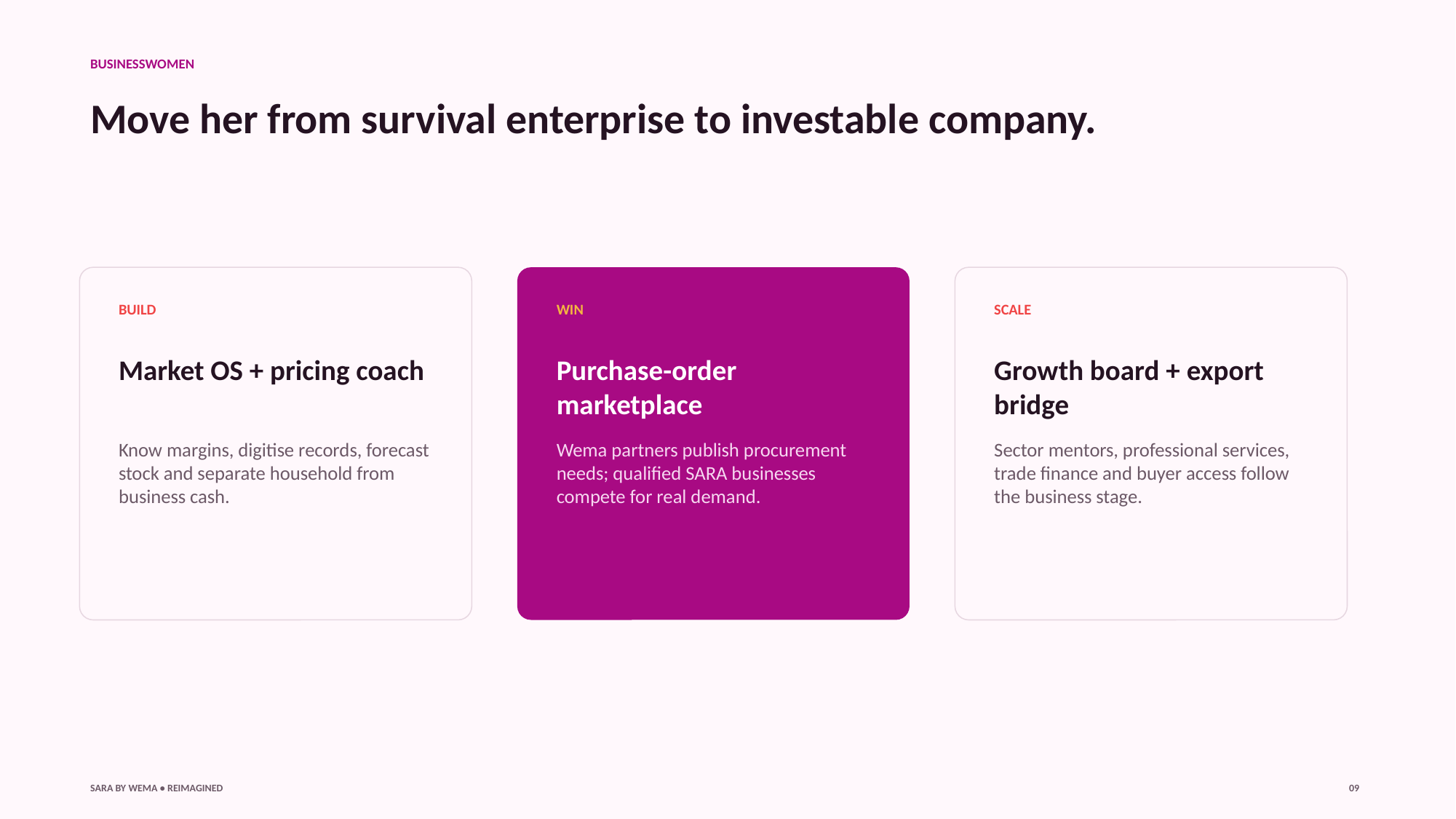

BUSINESSWOMEN
Move her from survival enterprise to investable company.

BUILD
WIN
SCALE
Market OS + pricing coach
Purchase-order marketplace
Growth board + export bridge
Know margins, digitise records, forecast stock and separate household from business cash.
Wema partners publish procurement needs; qualified SARA businesses compete for real demand.
Sector mentors, professional services, trade finance and buyer access follow the business stage.
SARA BY WEMA • REIMAGINED
09